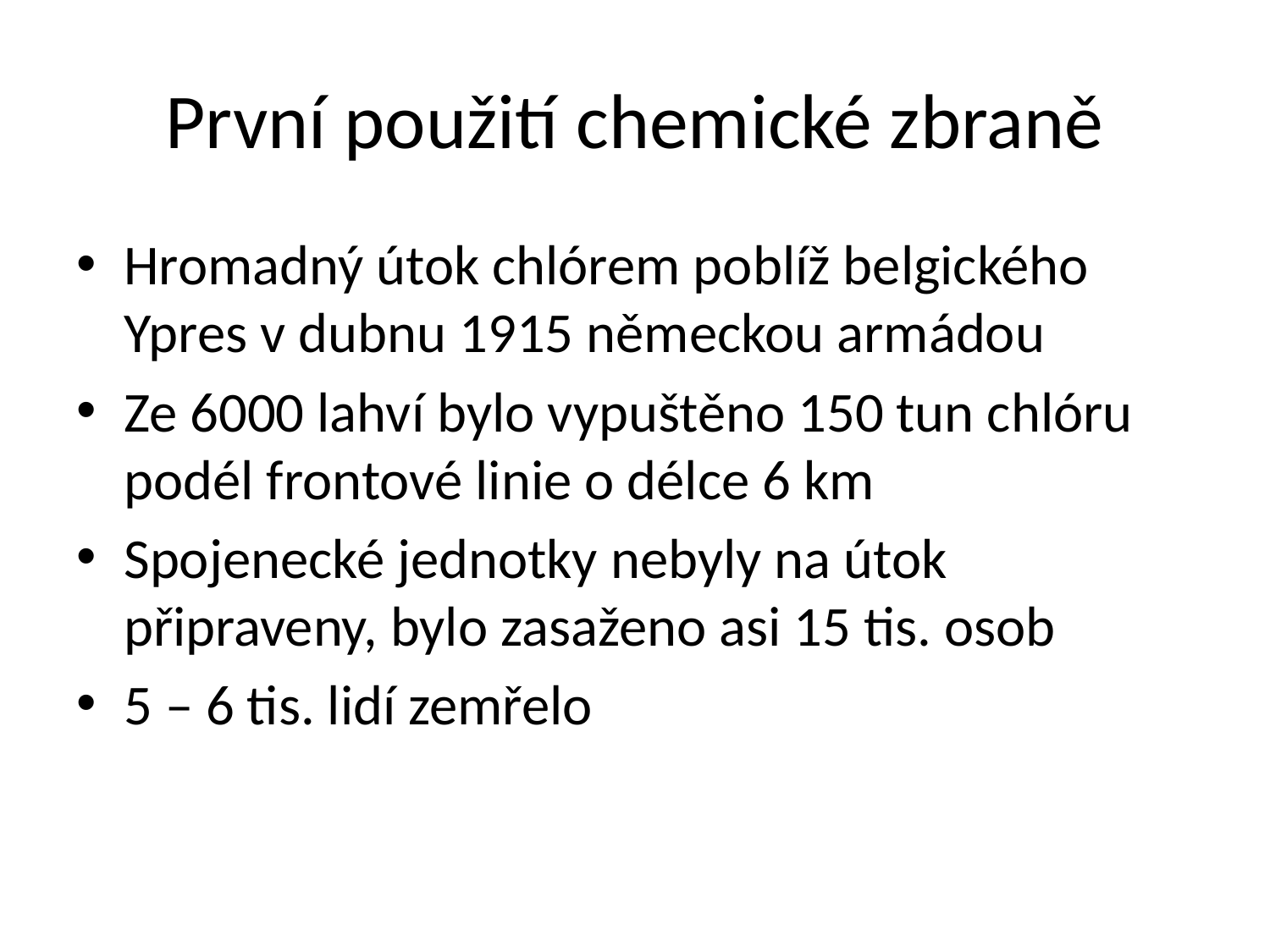

# První použití chemické zbraně
Hromadný útok chlórem poblíž belgického Ypres v dubnu 1915 německou armádou
Ze 6000 lahví bylo vypuštěno 150 tun chlóru podél frontové linie o délce 6 km
Spojenecké jednotky nebyly na útok připraveny, bylo zasaženo asi 15 tis. osob
5 – 6 tis. lidí zemřelo